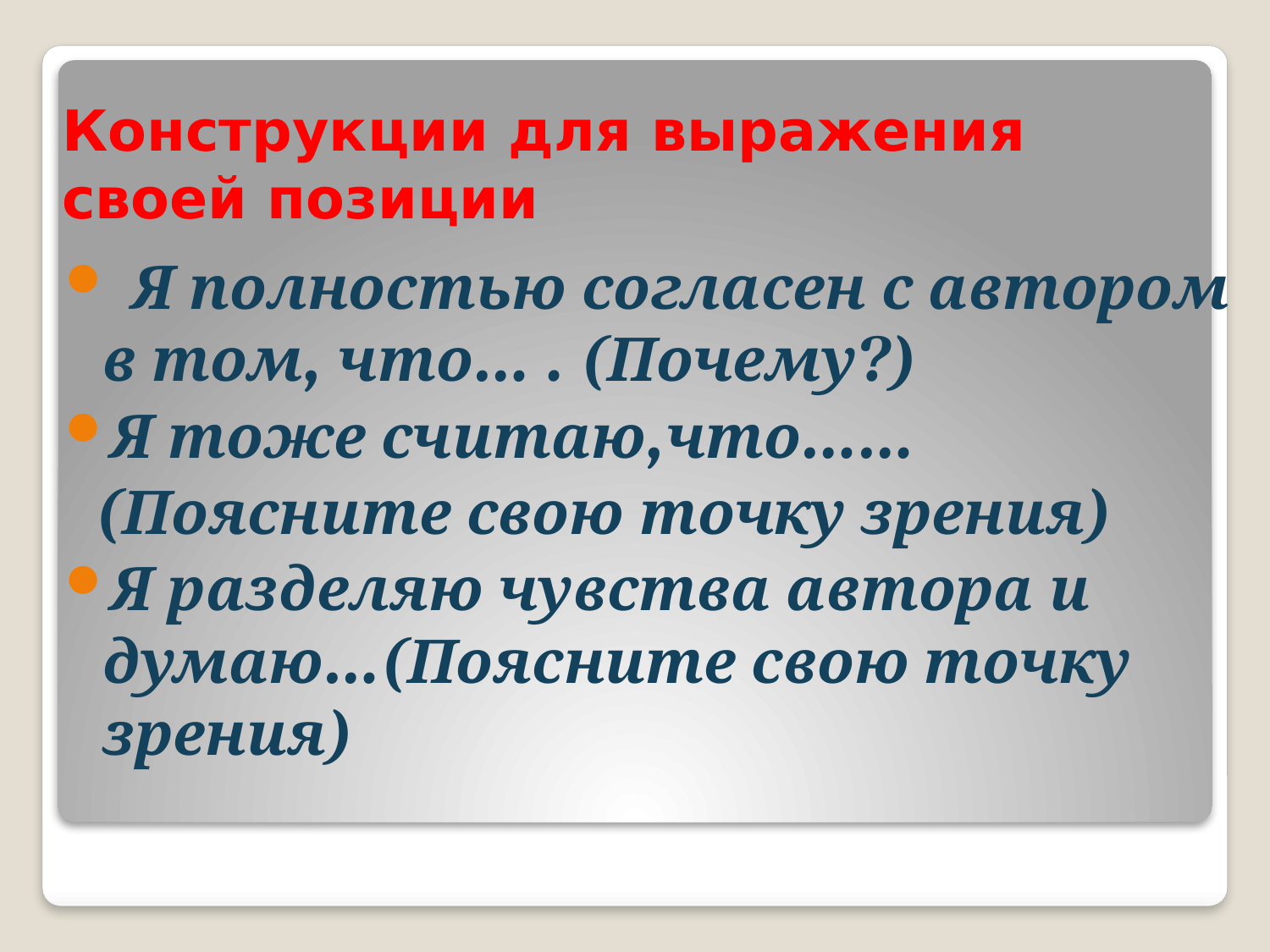

# Конструкции для выражения своей позиции
 Я полностью согласен с автором в том, что… . (Почему?)
Я тоже считаю,что……
  (Поясните свою точку зрения)
Я разделяю чувства автора и думаю…(Поясните свою точку зрения)